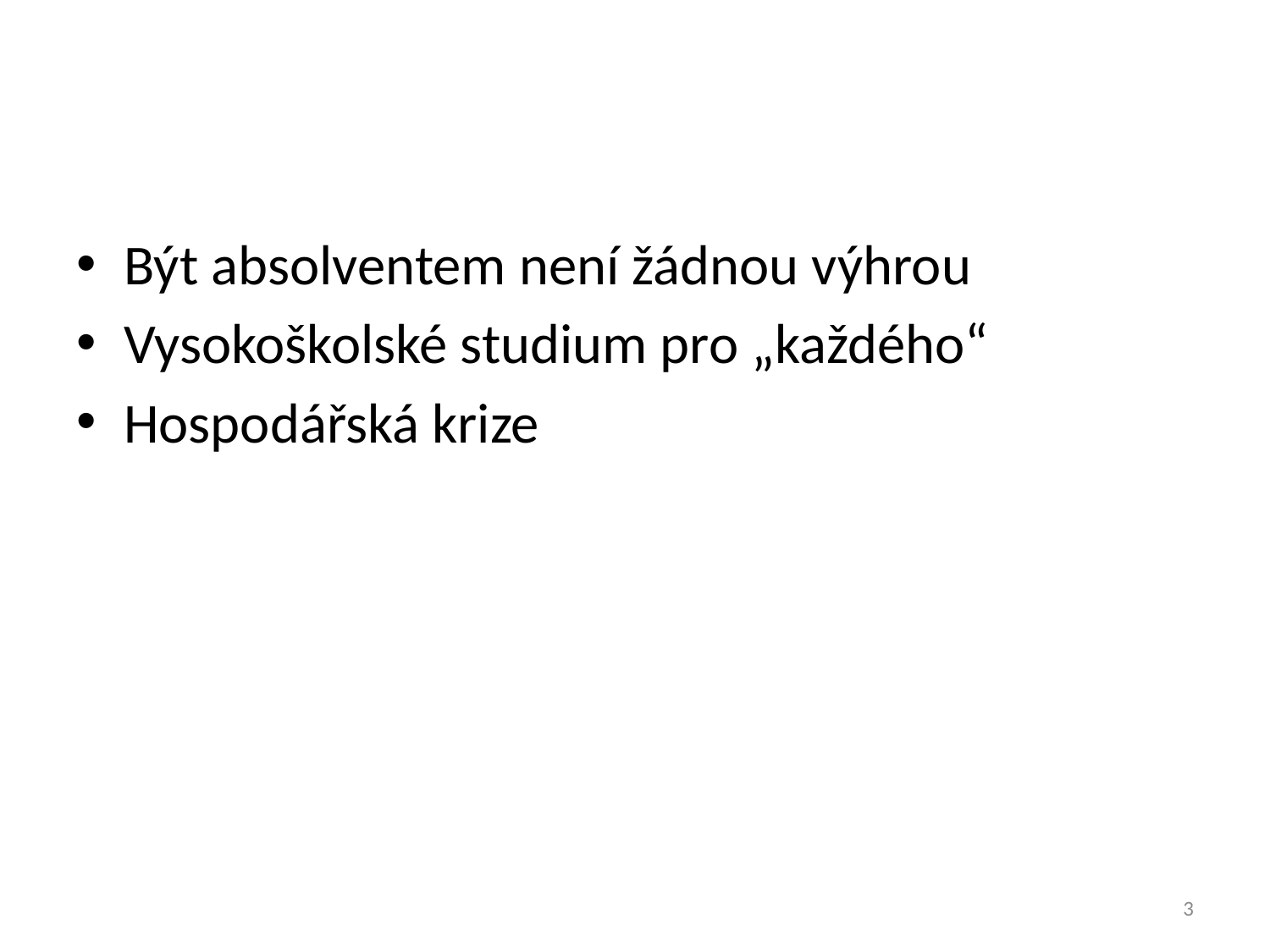

#
Být absolventem není žádnou výhrou
Vysokoškolské studium pro „každého“
Hospodářská krize
3